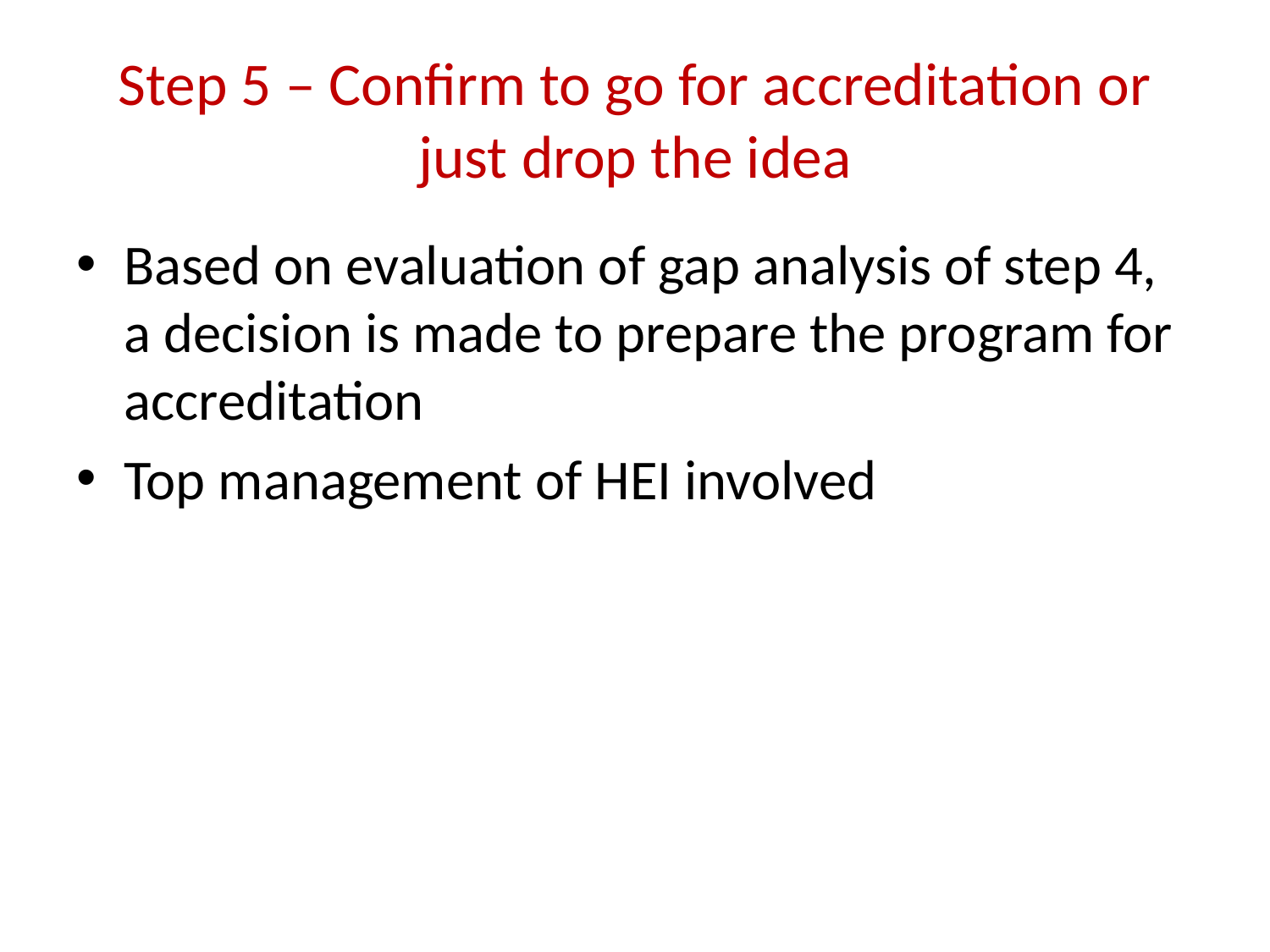

# Step 5 – Confirm to go for accreditation or just drop the idea
Based on evaluation of gap analysis of step 4, a decision is made to prepare the program for accreditation
Top management of HEI involved